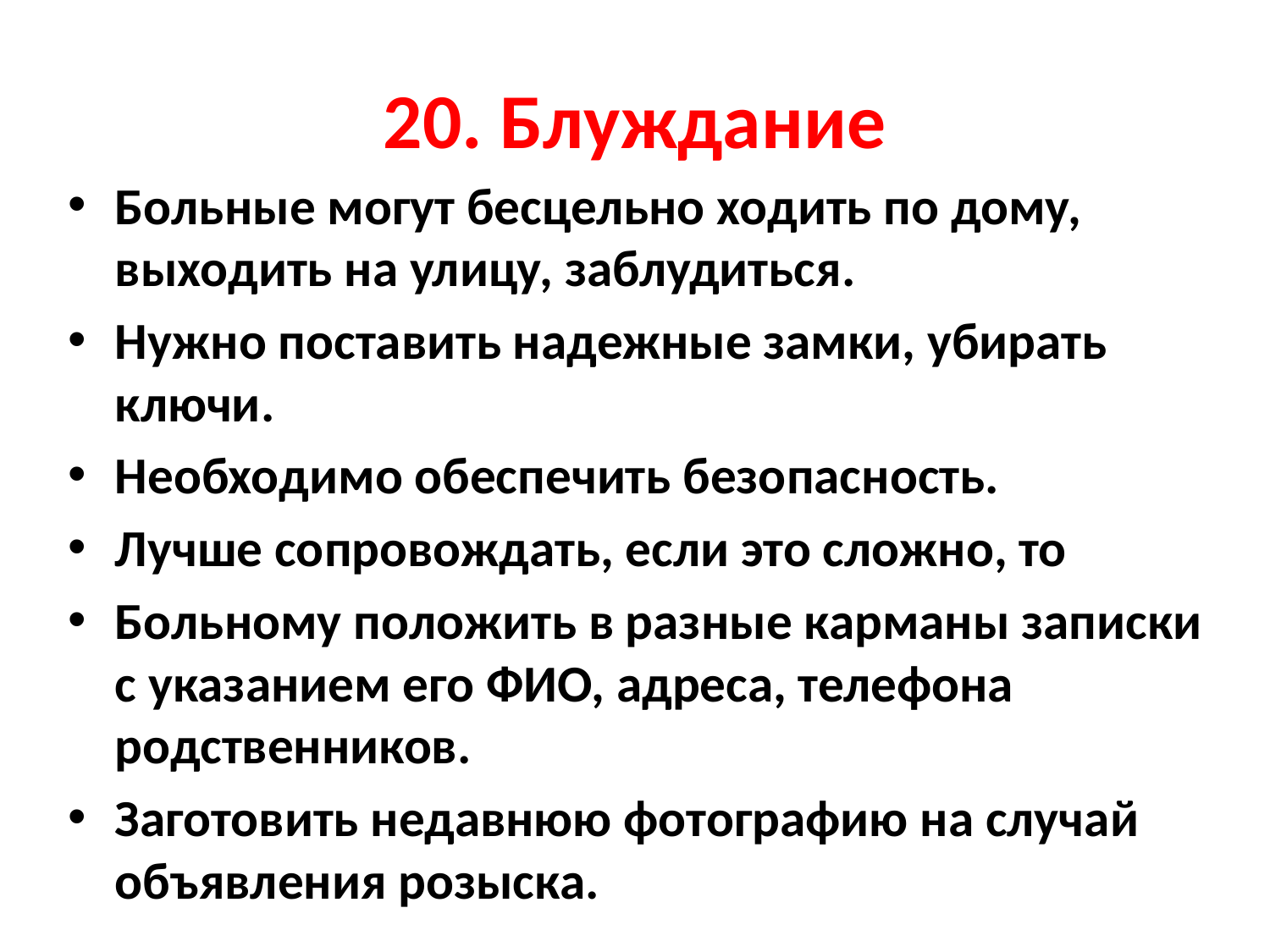

# 20. Блуждание
Больные могут бесцельно ходить по дому, выходить на улицу, заблудиться.
Нужно поставить надежные замки, убирать ключи.
Необходимо обеспечить безопасность.
Лучше сопровождать, если это сложно, то
Больному положить в разные карманы записки с указанием его ФИО, адреса, телефона родственников.
Заготовить недавнюю фотографию на случай объявления розыска.